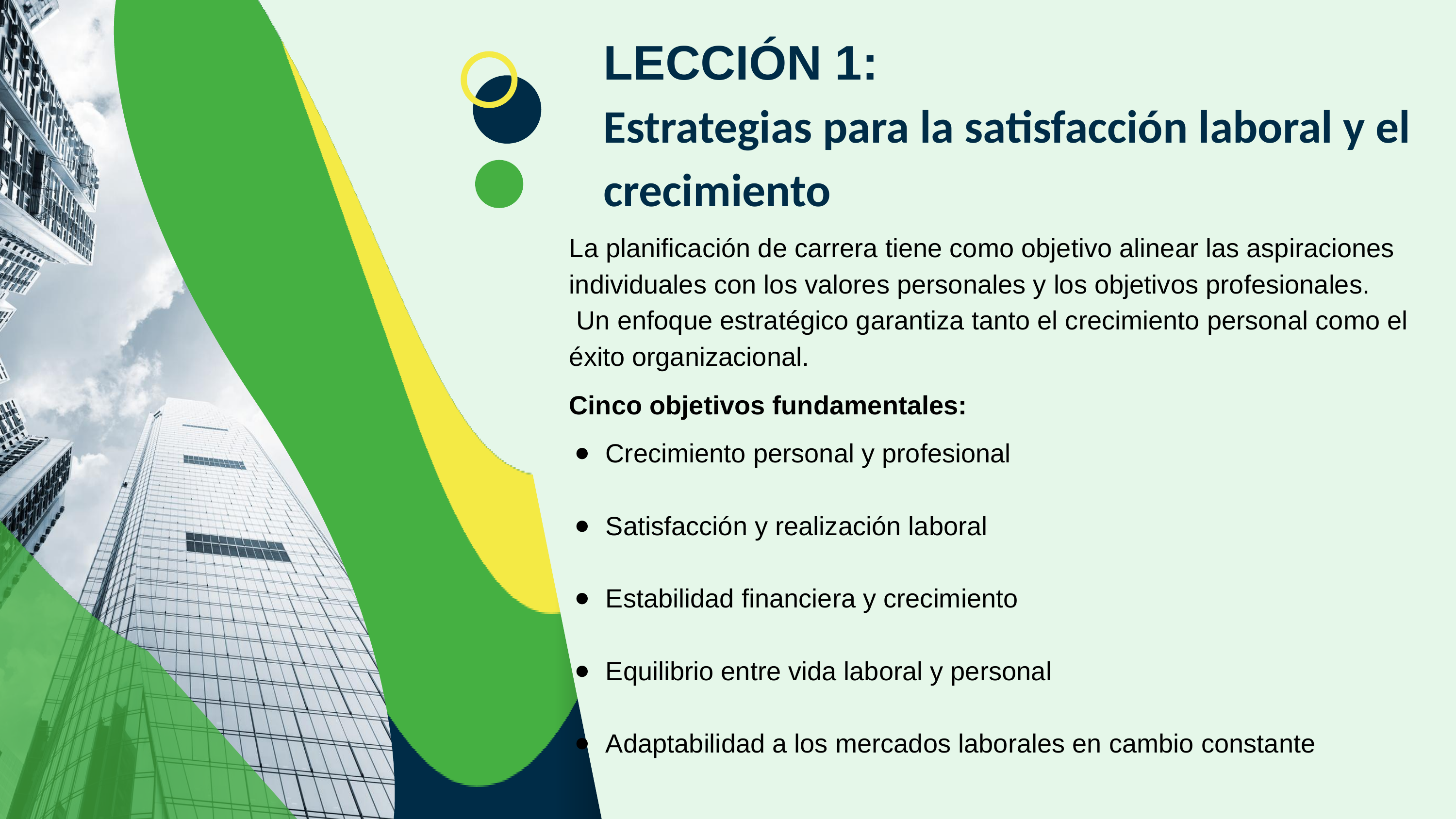

LECCIÓN 1:
Estrategias para la satisfacción laboral y el crecimiento

La planificación de carrera tiene como objetivo alinear las aspiraciones individuales con los valores personales y los objetivos profesionales.
 Un enfoque estratégico garantiza tanto el crecimiento personal como el éxito organizacional.
Cinco objetivos fundamentales:
Crecimiento personal y profesional
Satisfacción y realización laboral
Estabilidad financiera y crecimiento
Equilibrio entre vida laboral y personal
Adaptabilidad a los mercados laborales en cambio constante